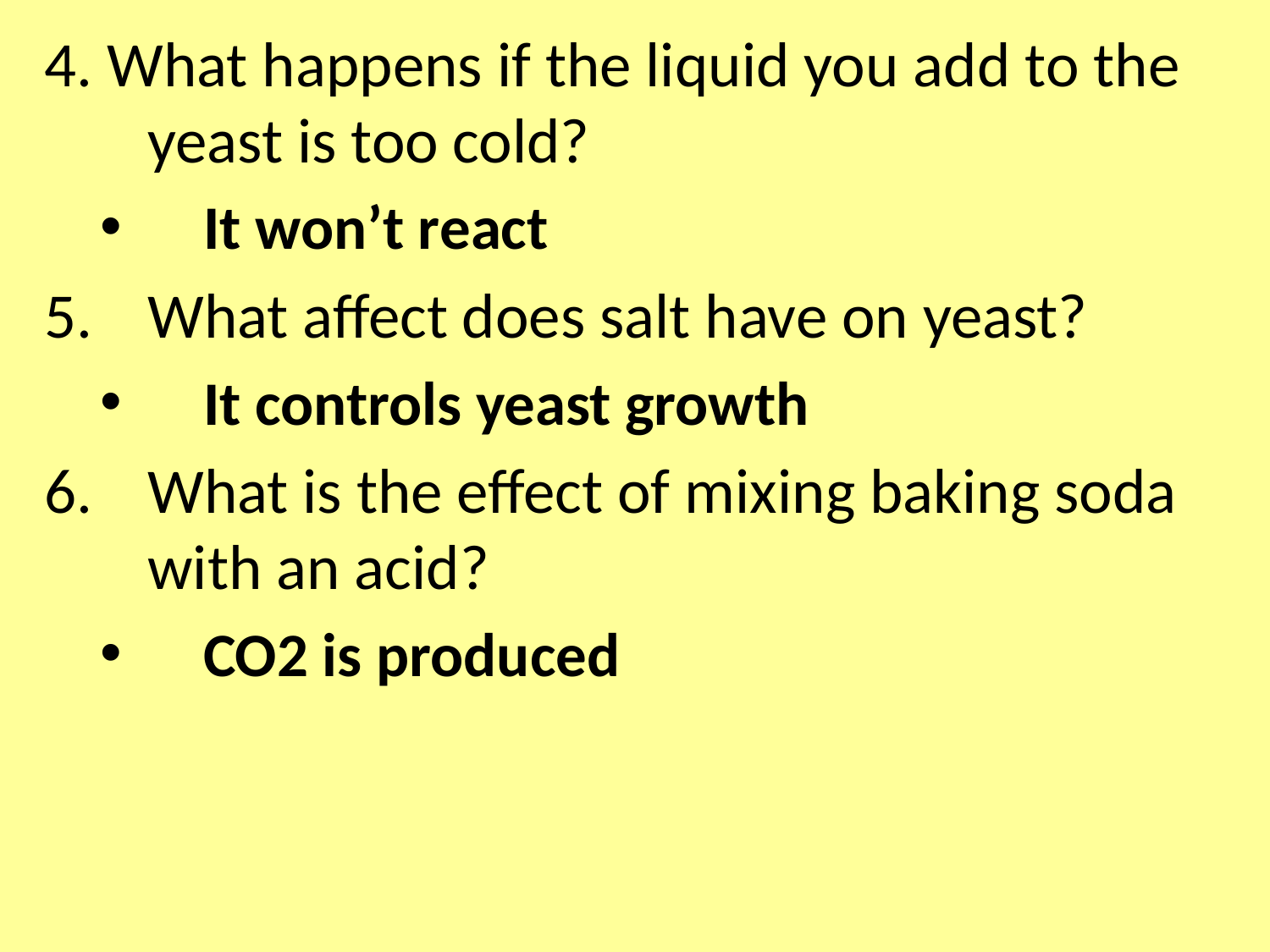

4. What happens if the liquid you add to the yeast is too cold?
It won’t react
What affect does salt have on yeast?
It controls yeast growth
What is the effect of mixing baking soda with an acid?
CO2 is produced